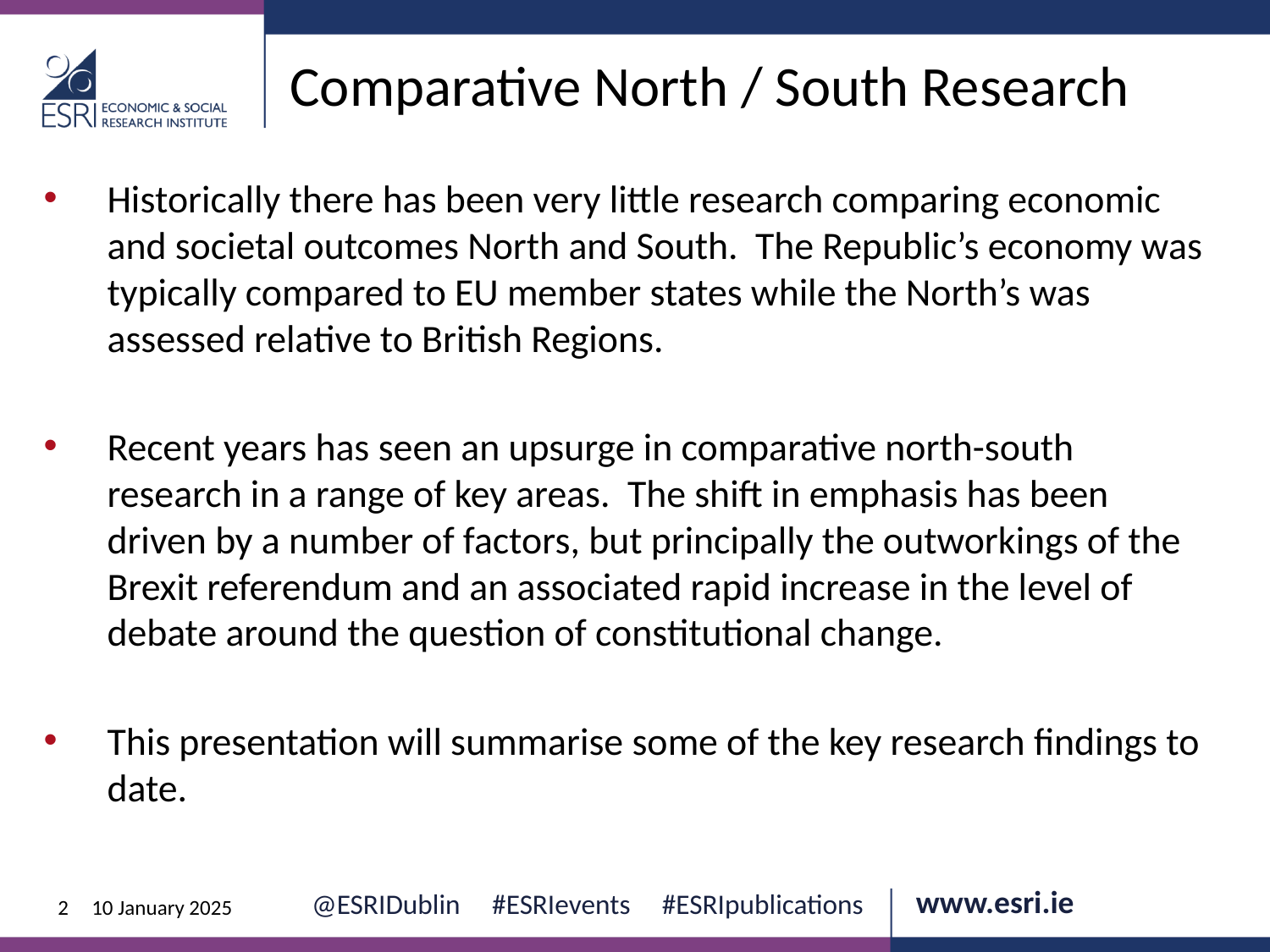

Comparative North / South Research

Historically there has been very little research comparing economic and societal outcomes North and South.  The Republic’s economy was typically compared to EU member states while the North’s was assessed relative to British Regions.

Recent years has seen an upsurge in comparative north-south research in a range of key areas.  The shift in emphasis has been driven by a number of factors, but principally the outworkings of the Brexit referendum and an associated rapid increase in the level of debate around the question of constitutional change.

This presentation will summarise some of the key research findings to date.

2
10 January 2025